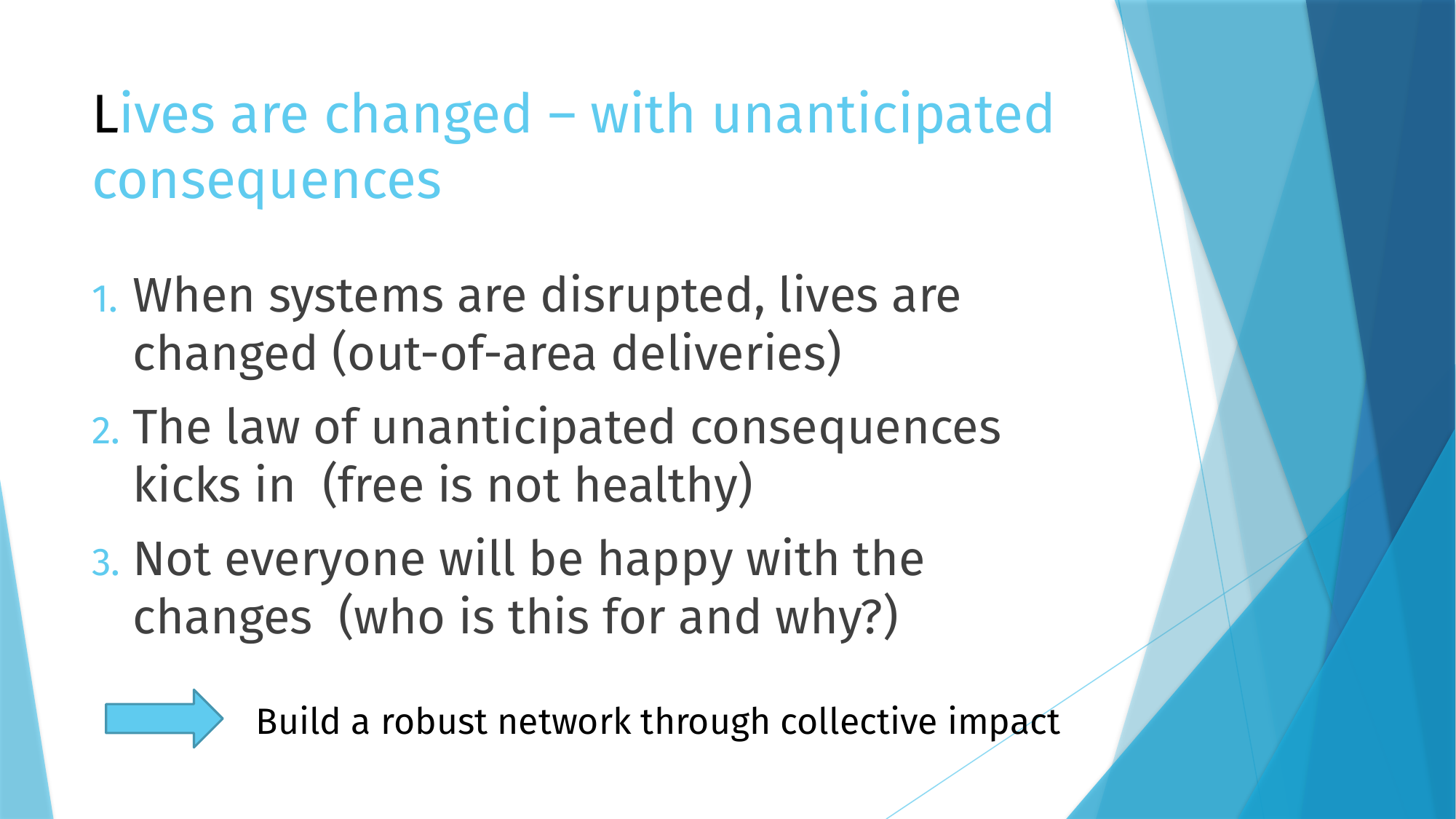

# Lives are changed – with unanticipated consequences
When systems are disrupted, lives are changed (out-of-area deliveries)
The law of unanticipated consequences kicks in  (free is not healthy)
Not everyone will be happy with the changes  (who is this for and why?)

Build a robust network through collective impact